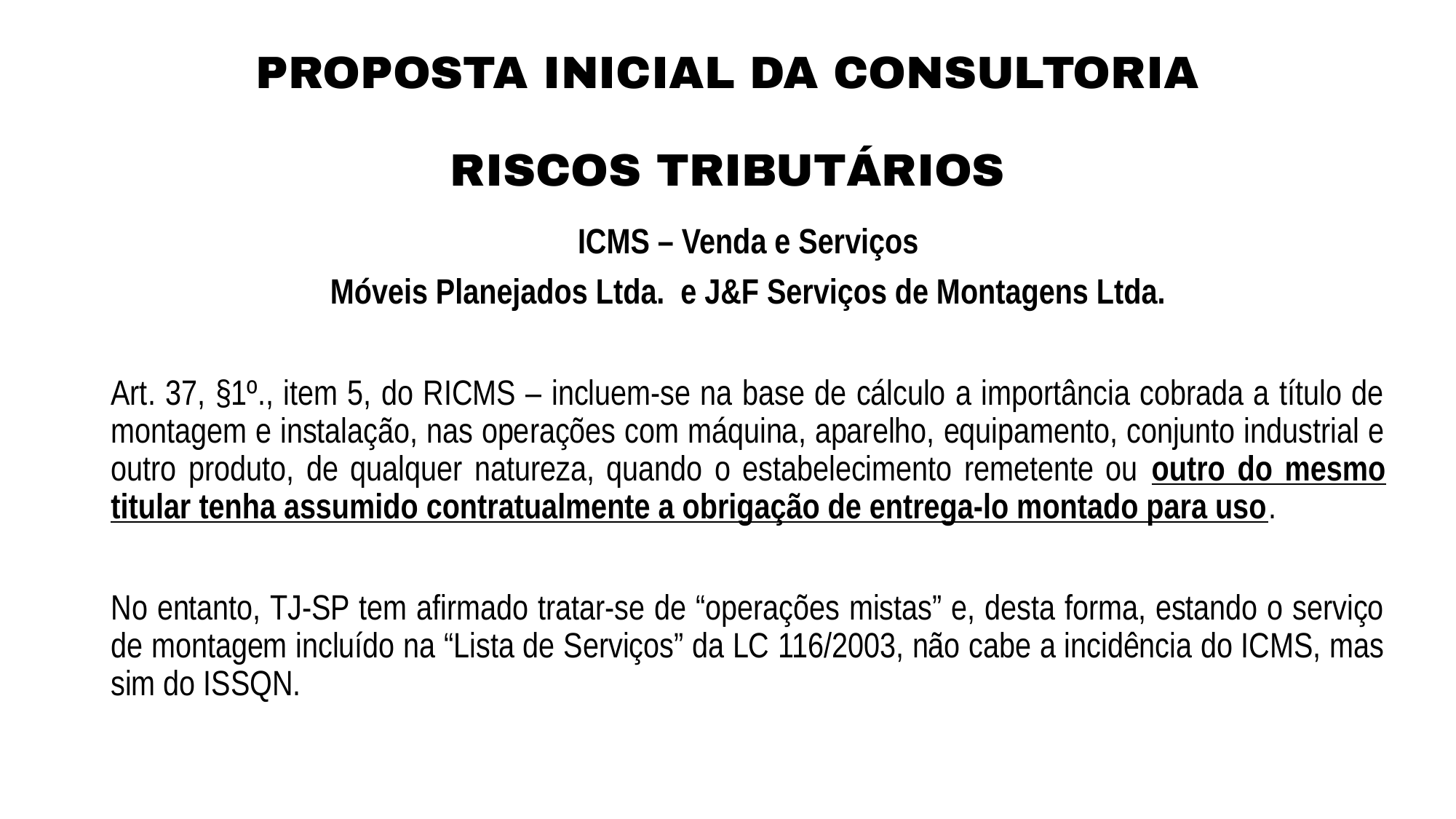

# PROPOSTA INICIAL DA CONSULTORIA RISCOS TRIBUTÁRIOS
ICMS – Venda e Serviços
Móveis Planejados Ltda.  e J&F Serviços de Montagens Ltda.

Art. 37, §1º., item 5, do RICMS – incluem-se na base de cálculo a importância cobrada a título de montagem e instalação, nas operações com máquina, aparelho, equipamento, conjunto industrial e outro produto, de qualquer natureza, quando o estabelecimento remetente ou outro do mesmo titular tenha assumido contratualmente a obrigação de entrega-lo montado para uso.

No entanto, TJ-SP tem afirmado tratar-se de “operações mistas” e, desta forma, estando o serviço de montagem incluído na “Lista de Serviços” da LC 116/2003, não cabe a incidência do ICMS, mas sim do ISSQN.